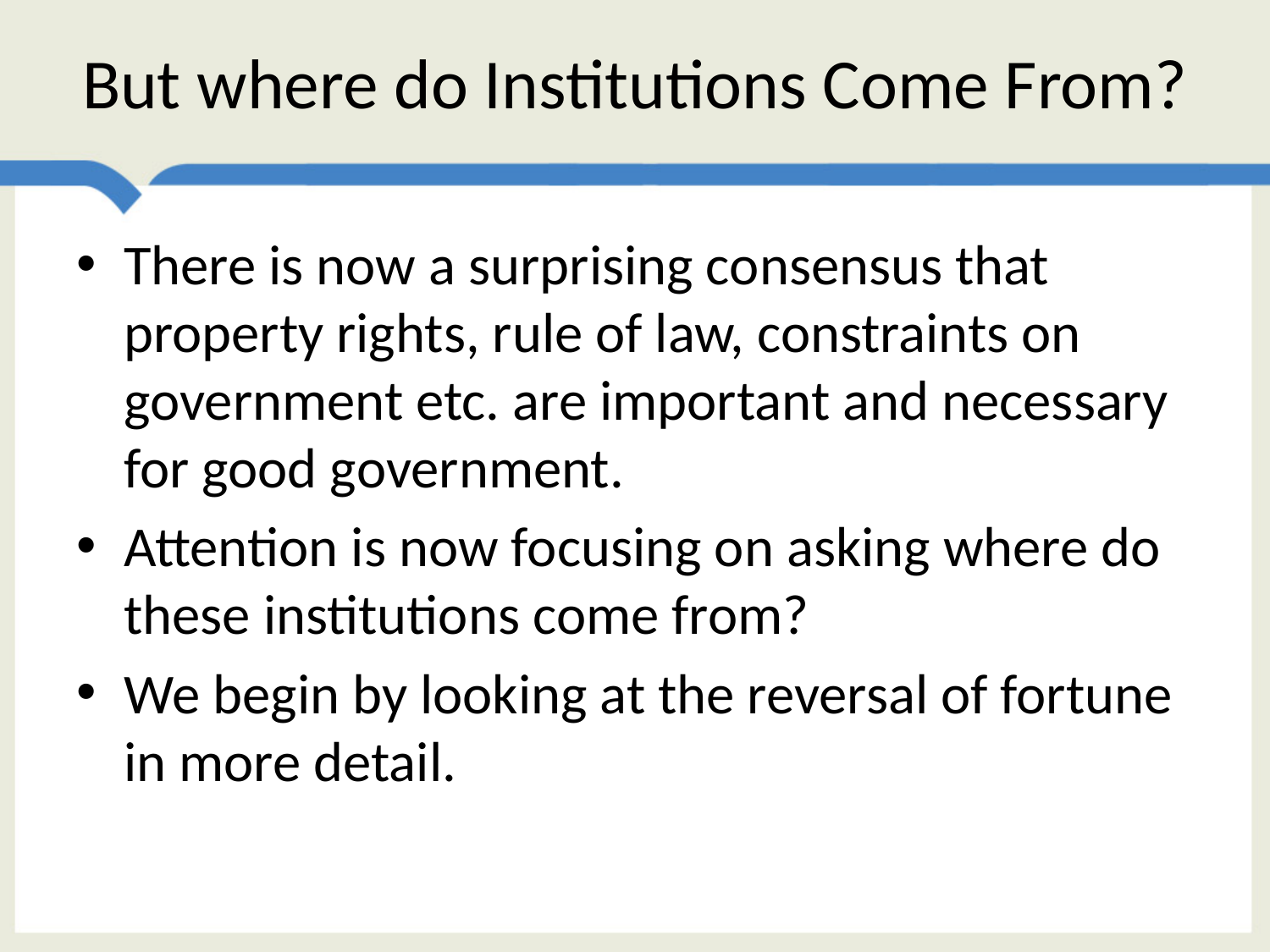

# But where do Institutions Come From?
There is now a surprising consensus that property rights, rule of law, constraints on government etc. are important and necessary for good government.
Attention is now focusing on asking where do these institutions come from?
We begin by looking at the reversal of fortune in more detail.